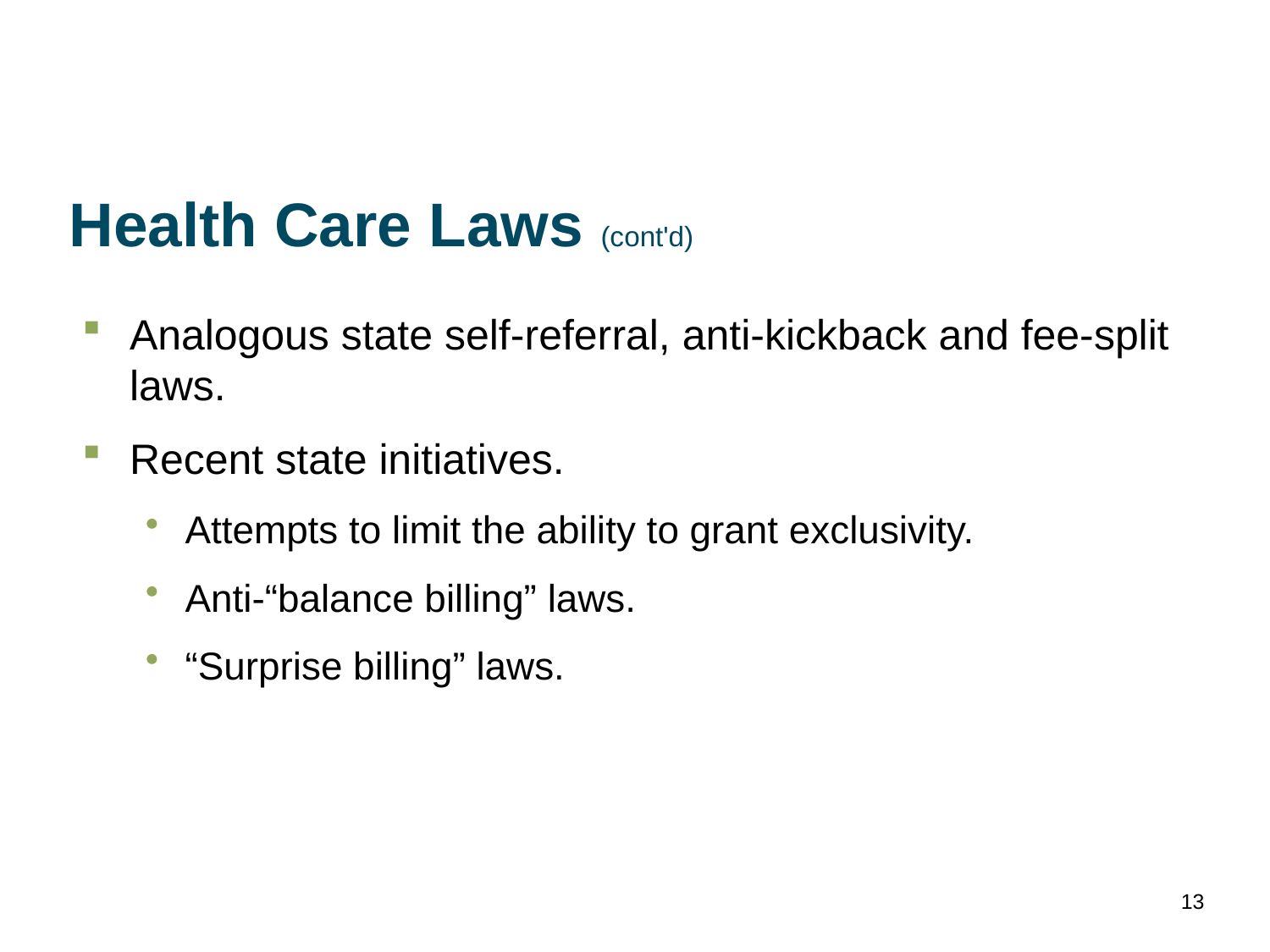

# Health Care Laws (cont'd)
Analogous state self-referral, anti-kickback and fee-split laws.
Recent state initiatives.
Attempts to limit the ability to grant exclusivity.
Anti-“balance billing” laws.
“Surprise billing” laws.
13